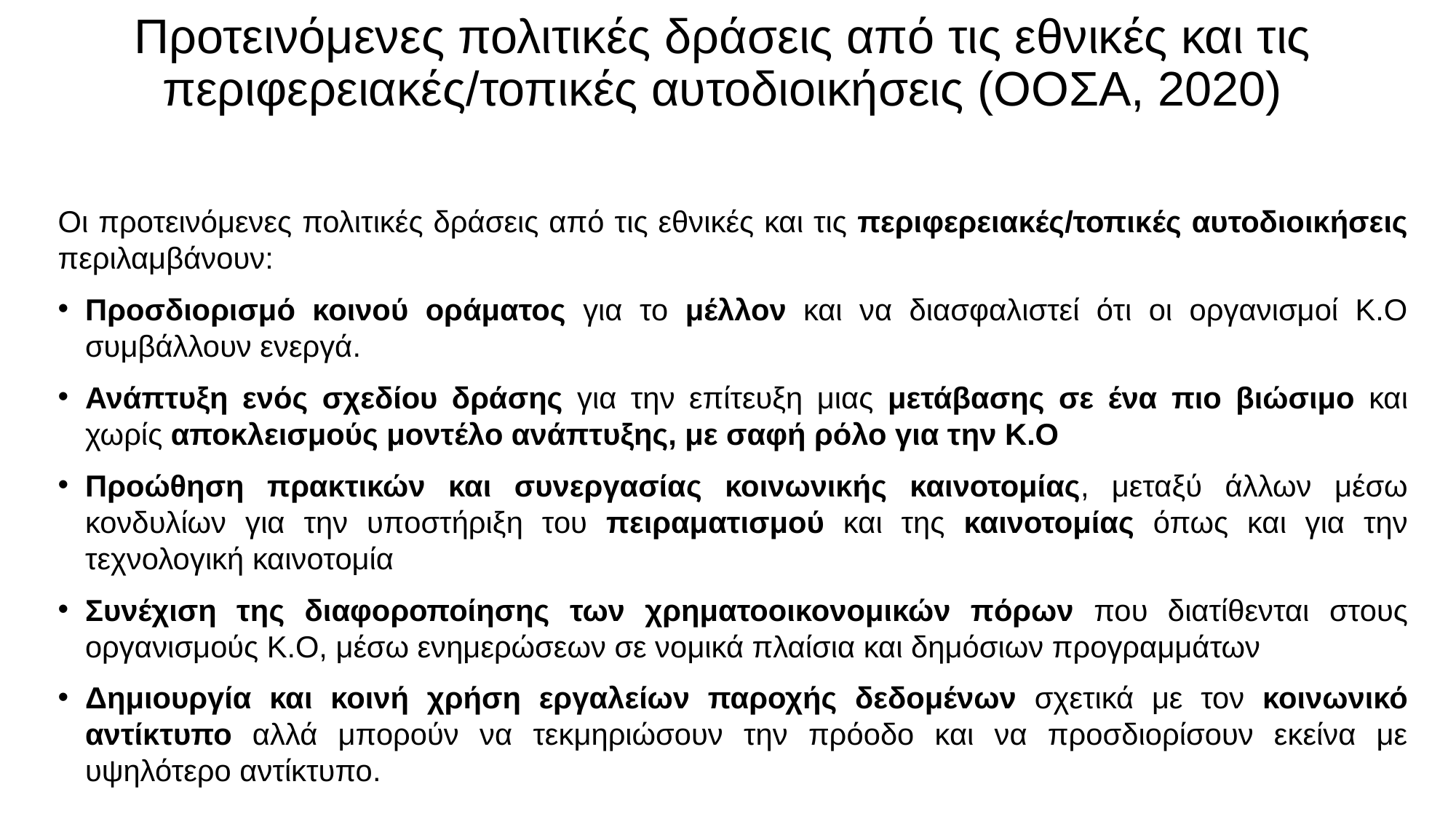

# Προτεινόμενες πολιτικές δράσεις από τις εθνικές και τις περιφερειακές/τοπικές αυτοδιοικήσεις (ΟΟΣΑ, 2020)
Οι προτεινόμενες πολιτικές δράσεις από τις εθνικές και τις περιφερειακές/τοπικές αυτοδιοικήσεις περιλαμβάνουν:
Προσδιορισμό κοινού οράματος για το μέλλον και να διασφαλιστεί ότι οι οργανισμοί Κ.Ο συμβάλλουν ενεργά.
Ανάπτυξη ενός σχεδίου δράσης για την επίτευξη μιας μετάβασης σε ένα πιο βιώσιμο και χωρίς αποκλεισμούς μοντέλο ανάπτυξης, με σαφή ρόλο για την Κ.Ο
Προώθηση πρακτικών και συνεργασίας κοινωνικής καινοτομίας, μεταξύ άλλων μέσω κονδυλίων για την υποστήριξη του πειραματισμού και της καινοτομίας όπως και για την τεχνολογική καινοτομία
Συνέχιση της διαφοροποίησης των χρηματοοικονομικών πόρων που διατίθενται στους οργανισμούς Κ.Ο, μέσω ενημερώσεων σε νομικά πλαίσια και δημόσιων προγραμμάτων
Δημιουργία και κοινή χρήση εργαλείων παροχής δεδομένων σχετικά με τον κοινωνικό αντίκτυπο αλλά μπορούν να τεκμηριώσουν την πρόοδο και να προσδιορίσουν εκείνα με υψηλότερο αντίκτυπο.